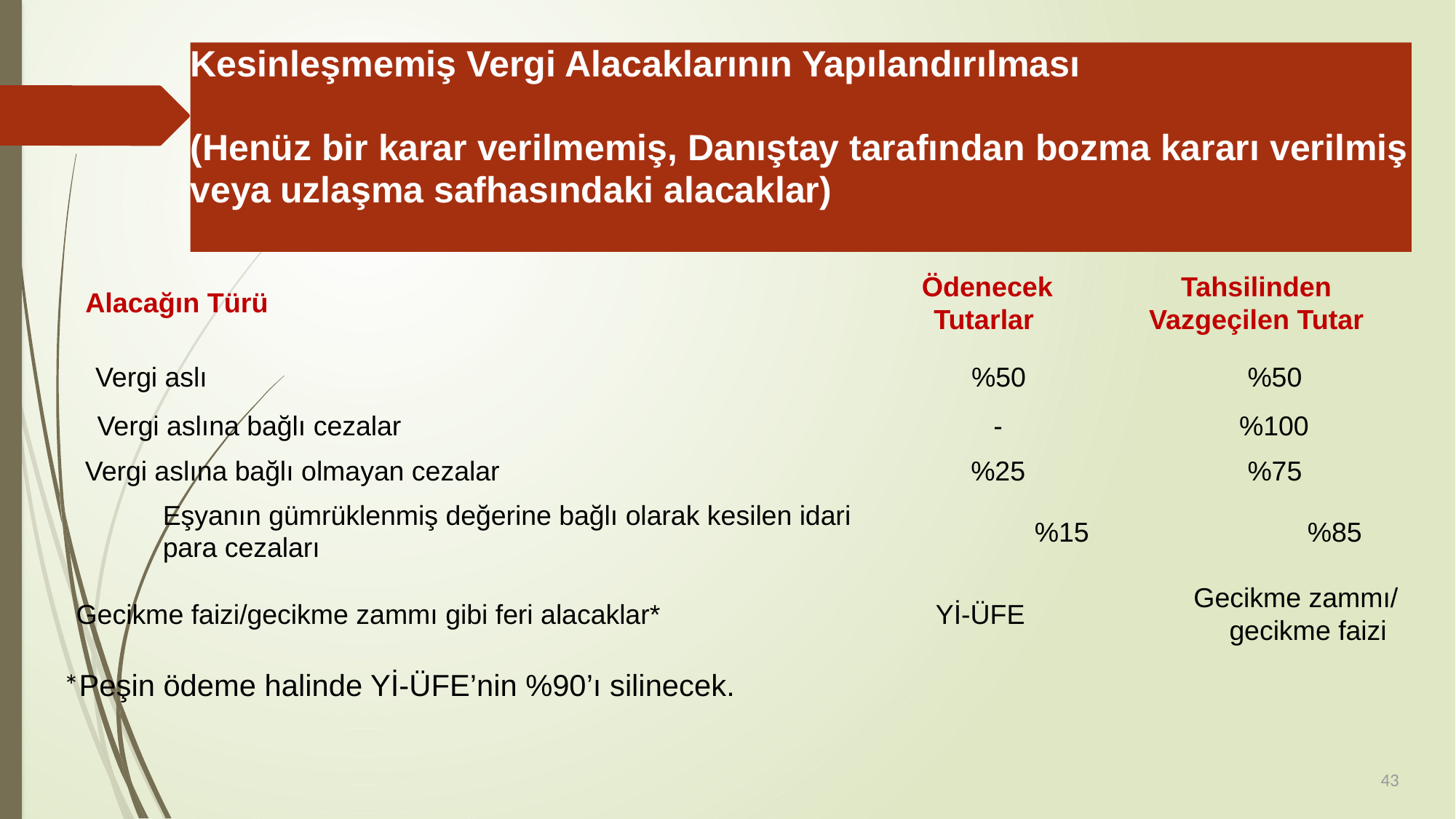

Kesinleşmemiş Vergi Alacaklarının Yapılandırılması

(Henüz bir karar verilmemiş, Danıştay tarafından bozma kararı verilmiş veya uzlaşma safhasındaki alacaklar)

Ödenecek	Tahsilinden

Alacağın Türü

Tutarlar	Vazgeçilen Tutar

Vergi aslı

%50

%50

Vergi aslına bağlı cezalar

-

%100

Vergi aslına bağlı olmayan cezalar

%25

%75

Eşyanın gümrüklenmiş değerine bağlı olarak kesilen idari
para cezaları

%15	%85

Gecikme zammı/

Gecikme faizi/gecikme zammı gibi feri alacaklar*	Yİ-ÜFE

gecikme faizi

*Peşin ödeme halinde Yİ-ÜFE’nin %90’ı silinecek.

43